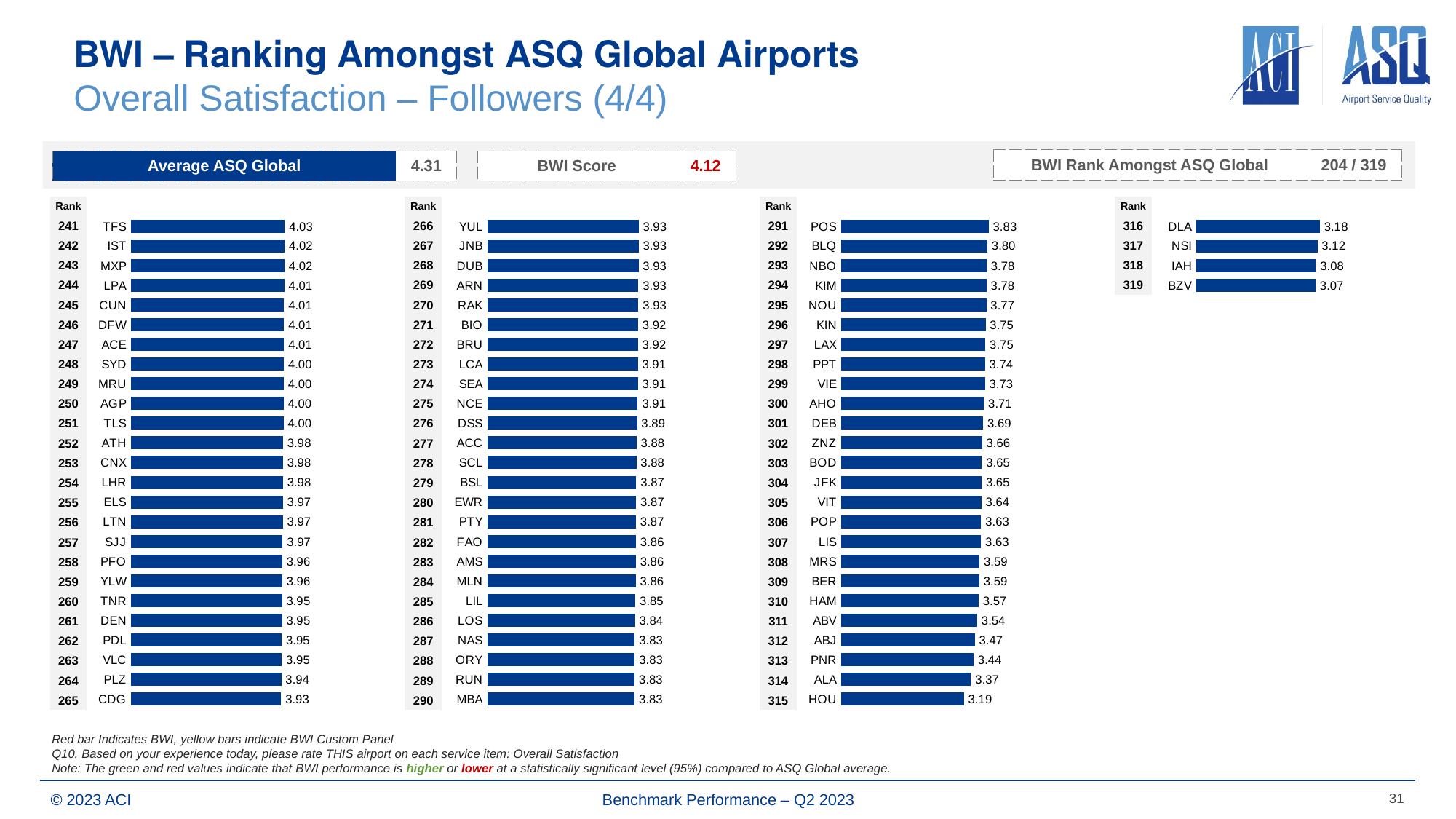

# BWI – Ranking Amongst ASQ Global Airports Overall Satisfaction – Followers (4/4)

| BWI Rank Amongst ASQ Global | 204 / 319 |
| --- | --- |
| Average ASQ Global | 4.31 |
| --- | --- |
| BWI Score | 4.12 |
| --- | --- |
| Rank |  | Rank |  | Rank |  | Rank |  |
| --- | --- | --- | --- | --- | --- | --- | --- |
| 241 |  | 266 |  | 291 |  | 316 |  |
| 242 |  | 267 |  | 292 |  | 317 |  |
| 243 |  | 268 |  | 293 |  | 318 |  |
| 244 |  | 269 |  | 294 |  | 319 |  |
| 245 |  | 270 |  | 295 |  |  |  |
| 246 |  | 271 |  | 296 |  |  |  |
| 247 |  | 272 |  | 297 |  |  |  |
| 248 |  | 273 |  | 298 |  |  |  |
| 249 |  | 274 |  | 299 |  |  |  |
| 250 |  | 275 |  | 300 |  |  |  |
| 251 |  | 276 |  | 301 |  |  |  |
| 252 |  | 277 |  | 302 |  |  |  |
| 253 |  | 278 |  | 303 |  |  |  |
| 254 |  | 279 |  | 304 |  |  |  |
| 255 |  | 280 |  | 305 |  |  |  |
| 256 |  | 281 |  | 306 |  |  |  |
| 257 |  | 282 |  | 307 |  |  |  |
| 258 |  | 283 |  | 308 |  |  |  |
| 259 |  | 284 |  | 309 |  |  |  |
| 260 |  | 285 |  | 310 |  |  |  |
| 261 |  | 286 |  | 311 |  |  |  |
| 262 |  | 287 |  | 312 |  |  |  |
| 263 |  | 288 |  | 313 |  |  |  |
| 264 |  | 289 |  | 314 |  |  |  |
| 265 |  | 290 |  | 315 |  |  |  |

### Chart

| Category | Score |
|---|---|
| TFS | 4.028639415 |
| IST | 4.0232656257 |
| MXP | 4.0188423612 |
| LPA | 4.0149165156 |
| CUN | 4.0076493072 |
| DFW | 4.007531047 |
| ACE | 4.0052484768 |
| SYD | 4.0041706685 |
| MRU | 3.9993688935 |
| AGP | 3.9961753912 |
| TLS | 3.9959701256 |
| ATH | 3.9804370426 |
| CNX | 3.9780691823 |
| LHR | 3.97758753 |
| ELS | 3.9743589744 |
| LTN | 3.9730965035 |
| SJJ | 3.9698045424 |
| PFO | 3.960916108 |
| YLW | 3.9586206788 |
| TNR | 3.9545826614 |
| DEN | 3.9539698253 |
| PDL | 3.9473441312 |
| VLC | 3.9460555431 |
| PLZ | 3.9359392085 |
| CDG | 3.9322141786 |

### Chart

| Category | Score |
|---|---|
| YUL | 3.9312583908 |
| JNB | 3.9312401002 |
| DUB | 3.9295057036 |
| ARN | 3.9288705429 |
| RAK | 3.9286762834 |
| BIO | 3.9222930366 |
| BRU | 3.9181264742 |
| LCA | 3.9146288455 |
| SEA | 3.9116743628 |
| NCE | 3.9104169133 |
| DSS | 3.894131068 |
| ACC | 3.8789613527 |
| SCL | 3.8753121869 |
| BSL | 3.8720182675 |
| EWR | 3.8712913578 |
| PTY | 3.8654679845 |
| FAO | 3.8649507888 |
| AMS | 3.8625640051 |
| MLN | 3.8587588747 |
| LIL | 3.848292285 |
| LOS | 3.8390099118 |
| NAS | 3.8344438549 |
| ORY | 3.8342407658 |
| RUN | 3.8308175253 |
| MBA | 3.8290235576 |

### Chart

| Category | Score |
|---|---|
| POS | 3.8285819913 |
| BLQ | 3.797491931 |
| NBO | 3.7773130589 |
| KIM | 3.7753451868 |
| NOU | 3.7707998691 |
| KIN | 3.751076969 |
| LAX | 3.7468696955 |
| PPT | 3.7363039049 |
| VIE | 3.7340750779 |
| AHO | 3.7092673112 |
| DEB | 3.6877160498 |
| ZNZ | 3.6624131815 |
| BOD | 3.6538059535 |
| JFK | 3.6460810509 |
| VIT | 3.6393045626 |
| POP | 3.634959069 |
| LIS | 3.6328768076 |
| MRS | 3.5914507314 |
| BER | 3.5885390343 |
| HAM | 3.5693563291 |
| ABV | 3.5363608612 |
| ABJ | 3.4717669118 |
| PNR | 3.4408890403 |
| ALA | 3.3723316382 |
| HOU | 3.187313303 |

### Chart

| Category | Score |
|---|---|
| DLA | 3.1825466155 |
| NSI | 3.1205409628 |
| IAH | 3.079012046 |
| BZV | 3.0715377103 |
Red bar Indicates BWI, yellow bars indicate BWI Custom Panel
Q10. Based on your experience today, please rate THIS airport on each service item: Overall Satisfaction
Note: The green and red values indicate that BWI performance is higher or lower at a statistically significant level (95%) compared to ASQ Global average.
31